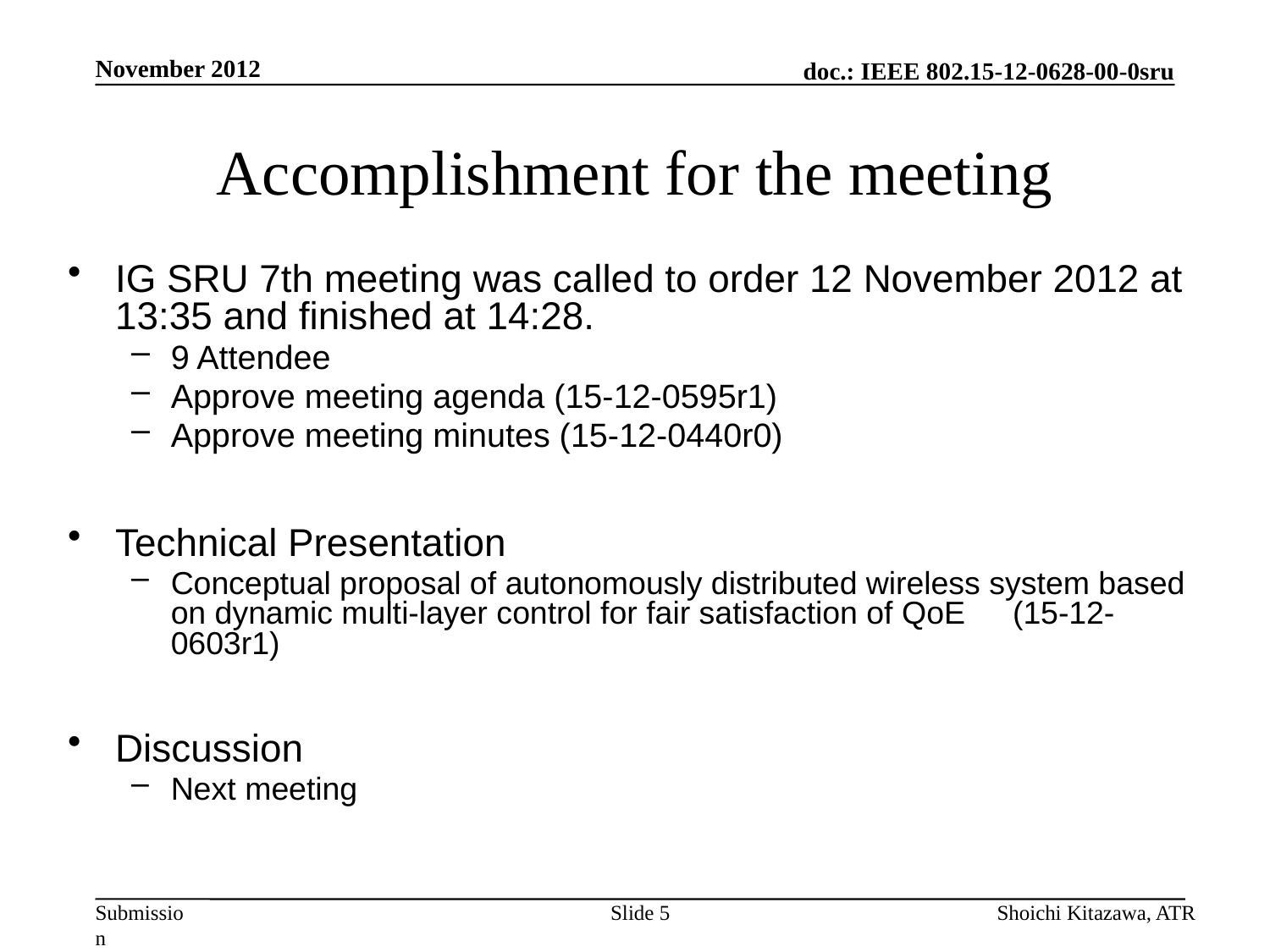

November 2012
# Accomplishment for the meeting
IG SRU 7th meeting was called to order 12 November 2012 at 13:35 and finished at 14:28.
9 Attendee
Approve meeting agenda (15-12-0595r1)
Approve meeting minutes (15-12-0440r0)

Technical Presentation
Conceptual proposal of autonomously distributed wireless system based on dynamic multi-layer control for fair satisfaction of QoE　(15-12-0603r1)

Discussion
Next meeting
Slide 5
Shoichi Kitazawa, ATR